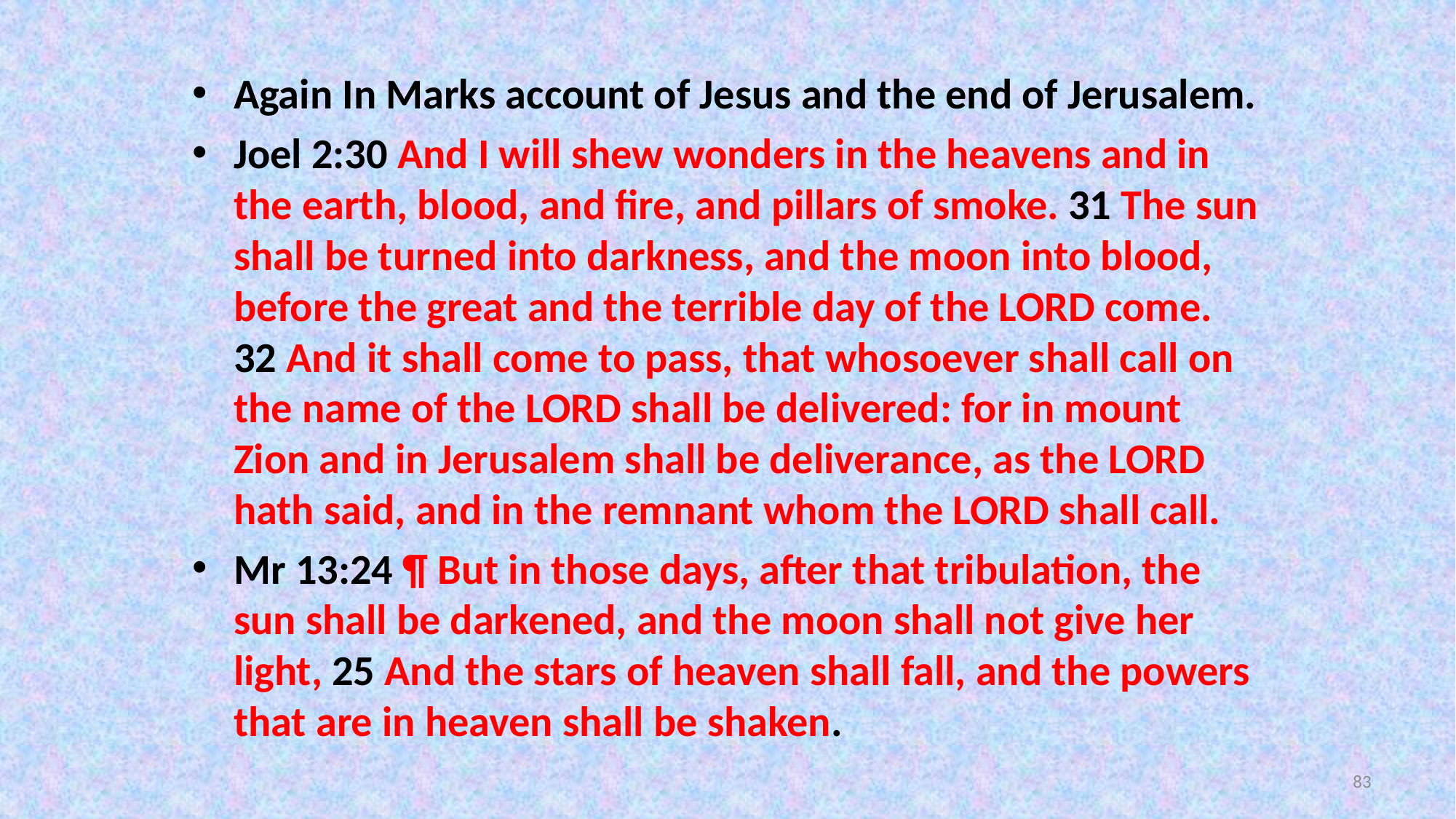

Again In Marks account of Jesus and the end of Jerusalem.
Joel 2:30 And I will shew wonders in the heavens and in the earth, blood, and fire, and pillars of smoke. 31 The sun shall be turned into darkness, and the moon into blood, before the great and the terrible day of the LORD come. 32 And it shall come to pass, that whosoever shall call on the name of the LORD shall be delivered: for in mount Zion and in Jerusalem shall be deliverance, as the LORD hath said, and in the remnant whom the LORD shall call.
Mr 13:24 ¶ But in those days, after that tribulation, the sun shall be darkened, and the moon shall not give her light, 25 And the stars of heaven shall fall, and the powers that are in heaven shall be shaken.
83